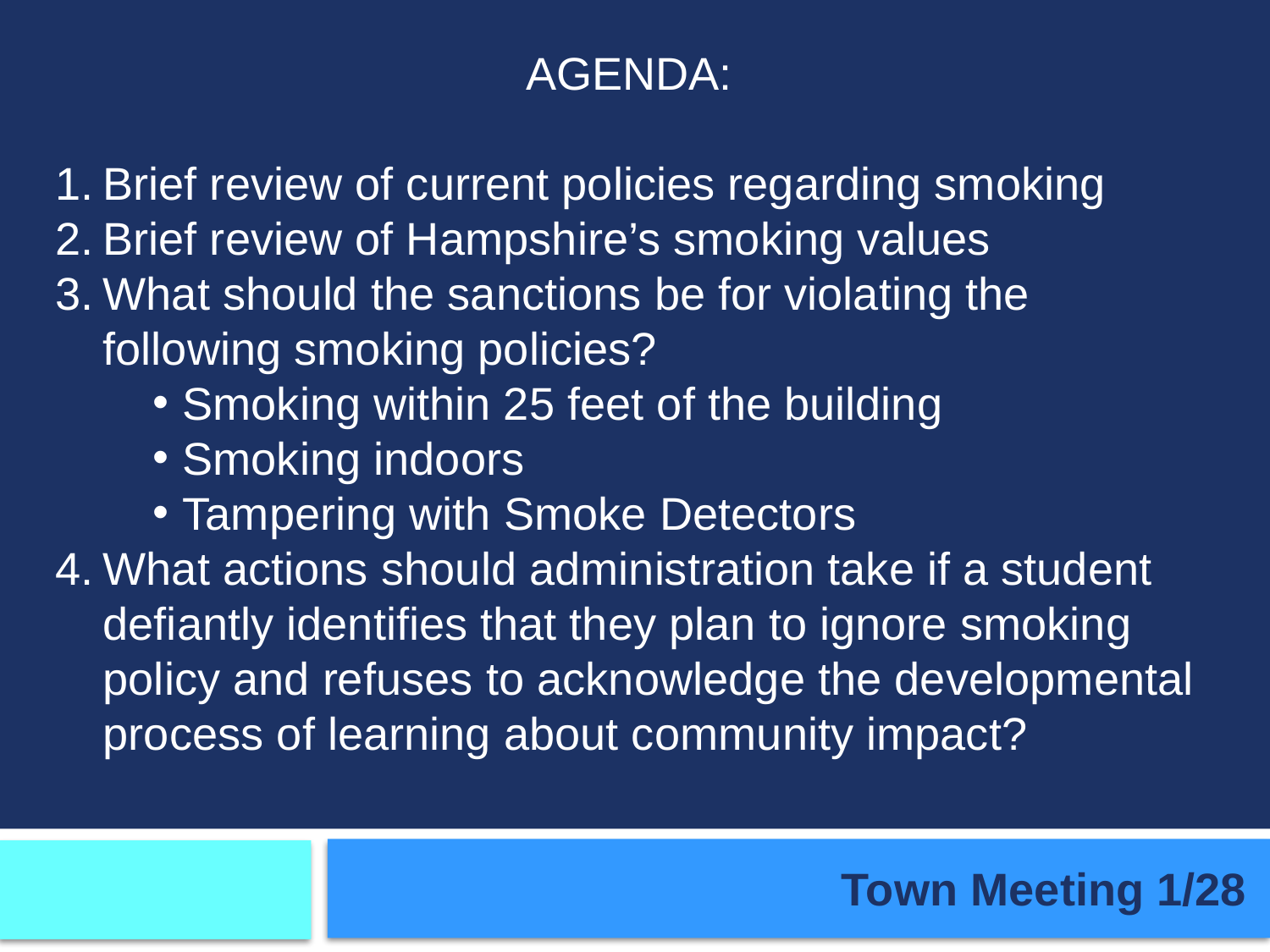

AGENDA:

Brief review of current policies regarding smoking
Brief review of Hampshire’s smoking values
What should the sanctions be for violating the following smoking policies?
Smoking within 25 feet of the building
Smoking indoors
Tampering with Smoke Detectors
What actions should administration take if a student defiantly identifies that they plan to ignore smoking policy and refuses to acknowledge the developmental process of learning about community impact?
Town Meeting 1/28